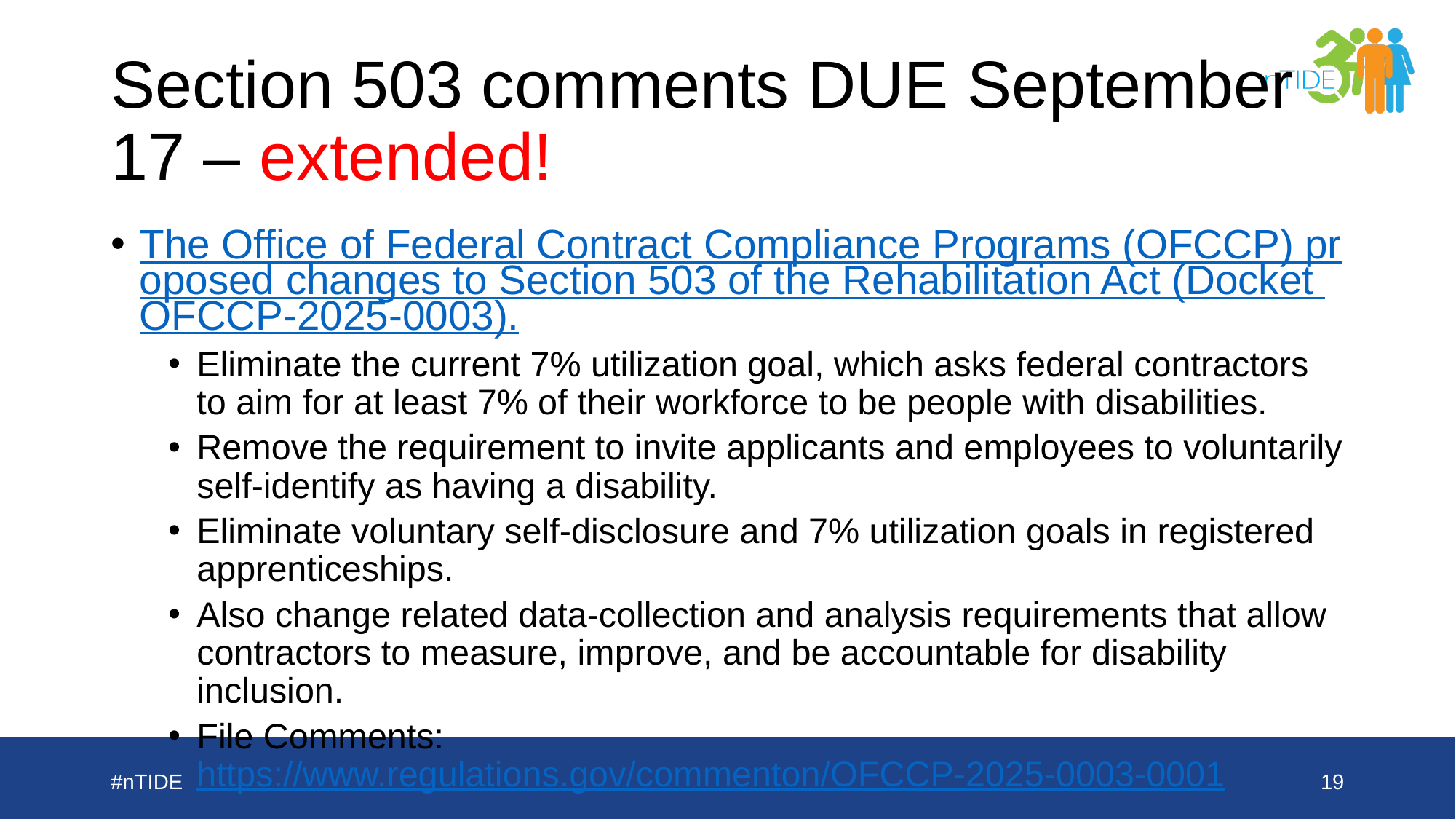

# Section 503 comments DUE September 17 – extended!
The Office of Federal Contract Compliance Programs (OFCCP) proposed changes to Section 503 of the Rehabilitation Act (Docket OFCCP-2025-0003).
Eliminate the current 7% utilization goal, which asks federal contractors to aim for at least 7% of their workforce to be people with disabilities.
Remove the requirement to invite applicants and employees to voluntarily self-identify as having a disability.
Eliminate voluntary self-disclosure and 7% utilization goals in registered apprenticeships.
Also change related data-collection and analysis requirements that allow contractors to measure, improve, and be accountable for disability inclusion.
File Comments:  https://www.regulations.gov/commenton/OFCCP-2025-0003-0001

#nTIDE
19